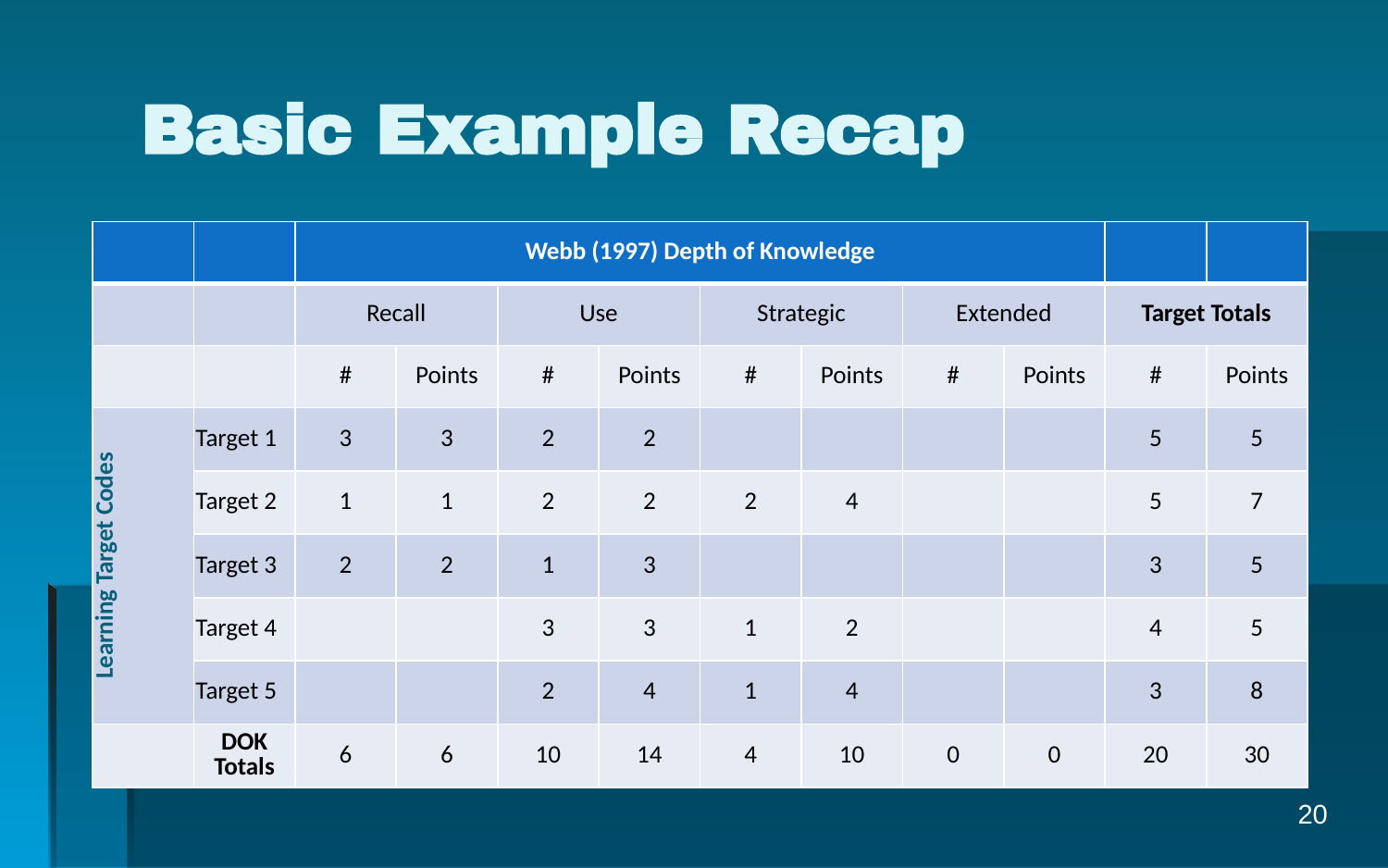

# Basic Example Recap
|  |  | Webb (1997) Depth of Knowledge |  |  |  |  |  |  |  |  |  |
| --- | --- | --- | --- | --- | --- | --- | --- | --- | --- | --- | --- |
|  |  | Recall |  | Use |  | Strategic |  | Extended |  | Target Totals |  |
|  |  | # | Points | # | Points | # | Points | # | Points | # | Points |
| Learning Target Codes | Target 1 | 3 | 3 | 2 | 2 |  |  |  |  | 5 | 5 |
|  | Target 2 | 1 | 1 | 2 | 2 | 2 | 4 |  |  | 5 | 7 |
|  | Target 3 | 2 | 2 | 1 | 3 |  |  |  |  | 3 | 5 |
|  | Target 4 |  |  | 3 | 3 | 1 | 2 |  |  | 4 | 5 |
|  | Target 5 |  |  | 2 | 4 | 1 | 4 |  |  | 3 | 8 |
|  | DOK Totals | 6 | 6 | 10 | 14 | 4 | 10 | 0 | 0 | 20 | 30 |
20